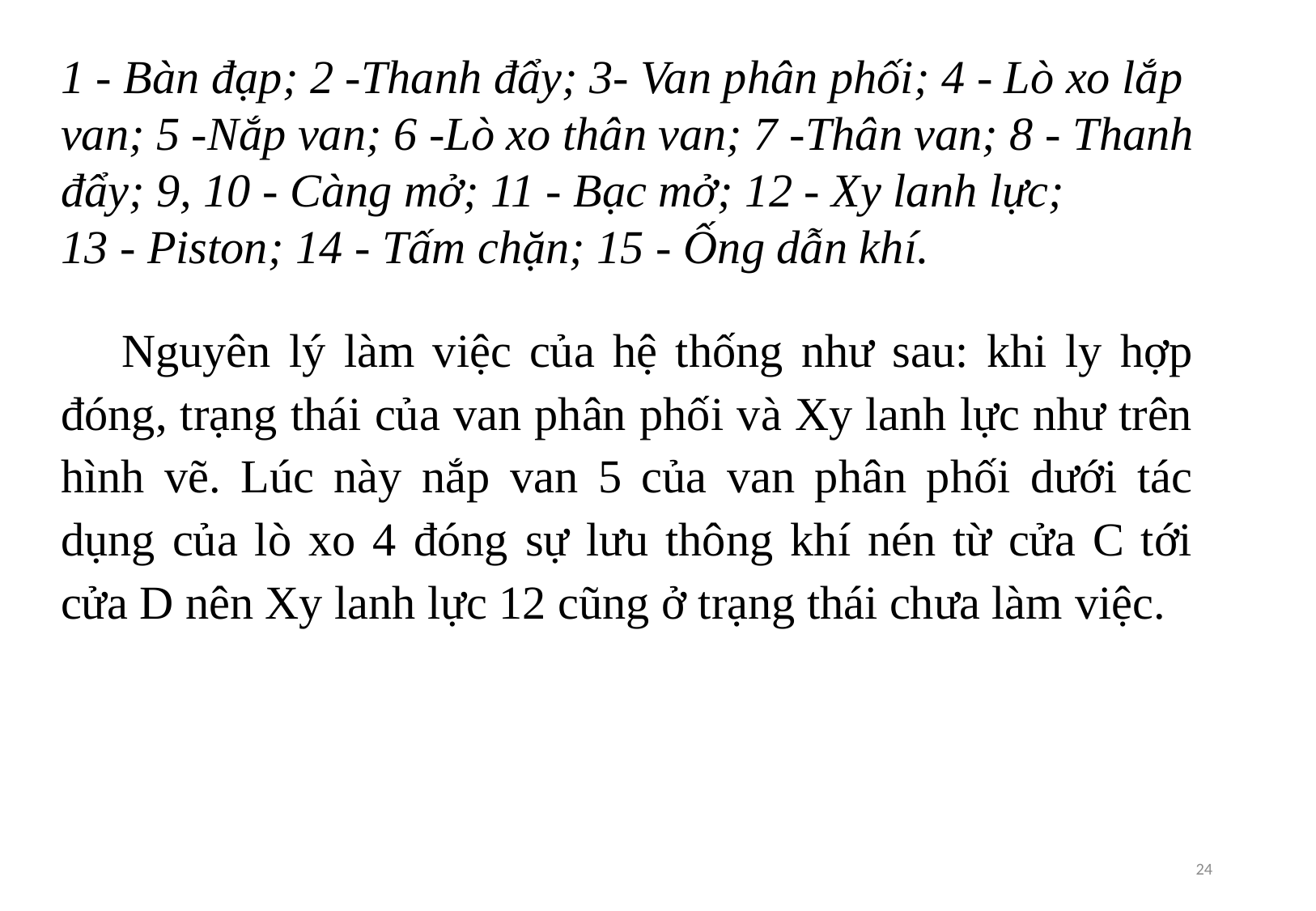

1 - Bàn đạp; 2 -Thanh đẩy; 3- Van phân phối; 4 - Lò xo lắp van; 5 -Nắp van; 6 -Lò xo thân van; 7 -Thân van; 8 - Thanh đẩy; 9, 10 - Càng mở; 11 - Bạc mở; 12 - Xy lanh lực;
13 - Piston; 14 - Tấm chặn; 15 - Ống dẫn khí.
Nguyên lý làm việc của hệ thống như sau: khi ly hợp đóng, trạng thái của van phân phối và Xy lanh lực như trên hình vẽ. Lúc này nắp van 5 của van phân phối dưới tác dụng của lò xo 4 đóng sự lưu thông khí nén từ cửa C tới cửa D nên Xy lanh lực 12 cũng ở trạng thái chưa làm việc.
24